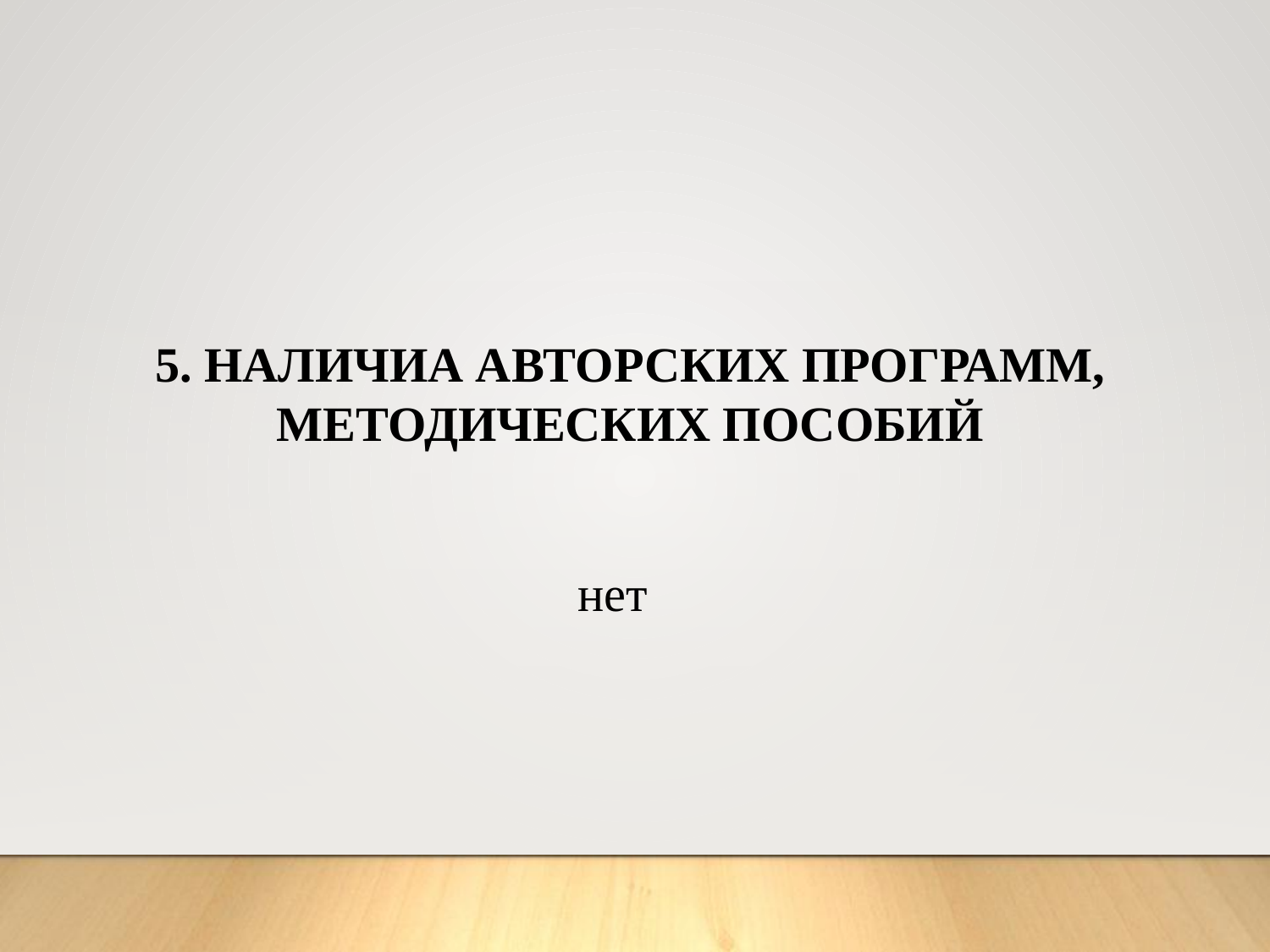

5. НАЛИЧИА АВТОРСКИХ ПРОГРАММ, МЕТОДИЧЕСКИХ ПОСОБИЙ

нет